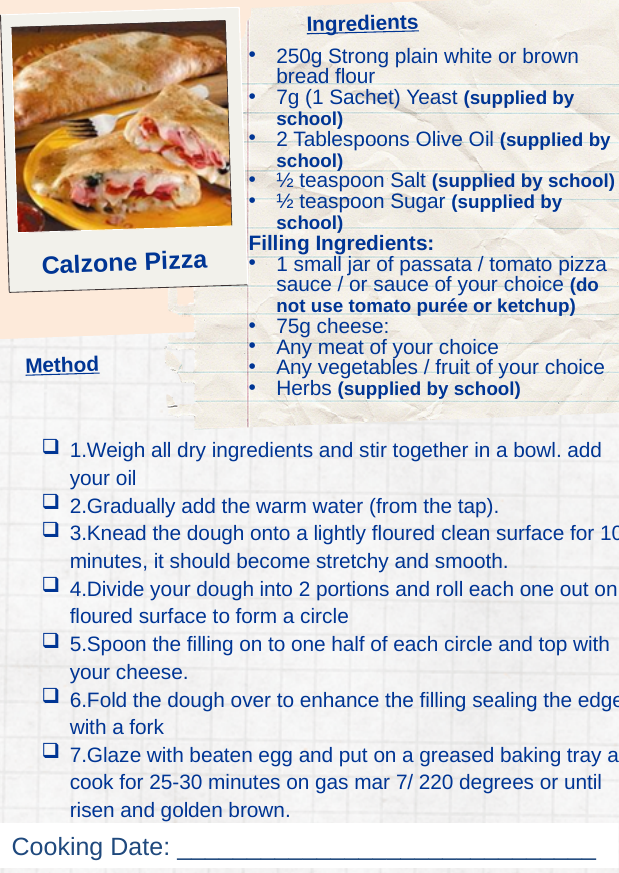

Ingredients

250g Strong plain white or brown bread flour
7g (1 Sachet) Yeast (supplied by school)
2 Tablespoons Olive Oil (supplied by school)
½ teaspoon Salt (supplied by school)
½ teaspoon Sugar (supplied by school)
Filling Ingredients:
1 small jar of passata / tomato pizza sauce / or sauce of your choice (do not use tomato purée or ketchup)
75g cheese:
Any meat of your choice
Any vegetables / fruit of your choice
Herbs (supplied by school)
Calzone Pizza

Method
1.Weigh all dry ingredients and stir together in a bowl. add your oil
2.Gradually add the warm water (from the tap).
3.Knead the dough onto a lightly floured clean surface for 10 minutes, it should become stretchy and smooth.
4.Divide your dough into 2 portions and roll each one out on a floured surface to form a circle
5.Spoon the filling on to one half of each circle and top with your cheese.
6.Fold the dough over to enhance the filling sealing the edge with a fork
7.Glaze with beaten egg and put on a greased baking tray and cook for 25-30 minutes on gas mar 7/ 220 degrees or until risen and golden brown.

Cooking Date: ______________________________